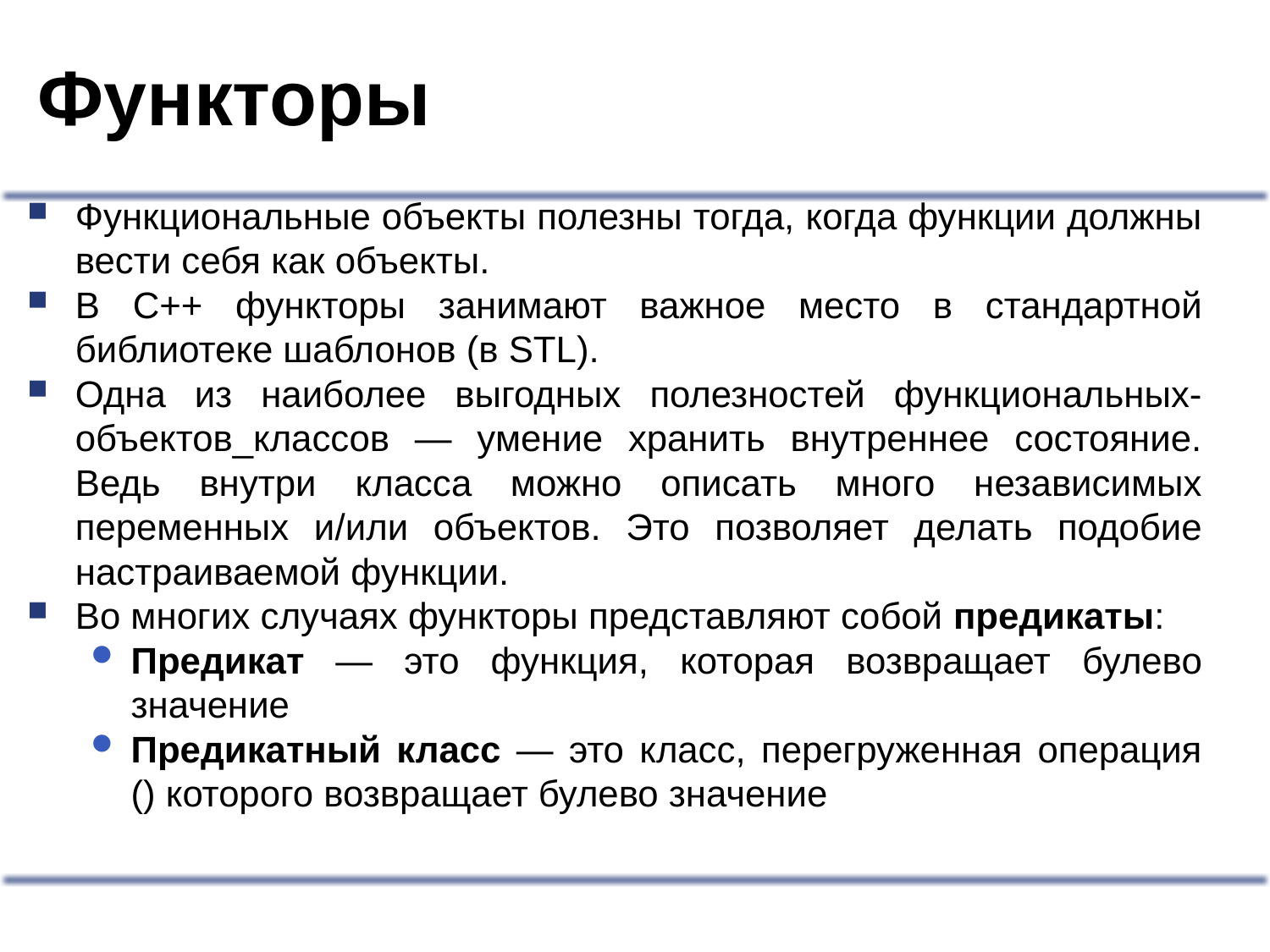

# Функторы
Функциональные объекты полезны тогда, когда функции должны вести себя как объекты.
В С++ функторы занимают важное место в стандартной библиотеке шаблонов (в STL).
Одна из наиболее выгодных полезностей функциональных-объектов_классов — умение хранить внутреннее состояние. Ведь внутри класса можно описать много независимых переменных и/или объектов. Это позволяет делать подобие настраиваемой функции.
Во многих случаях функторы представляют собой предикаты:
Предикат — это функция, которая возвращает булево значение
Предикатный класс — это класс, перегруженная операция () которого возвращает булево значение